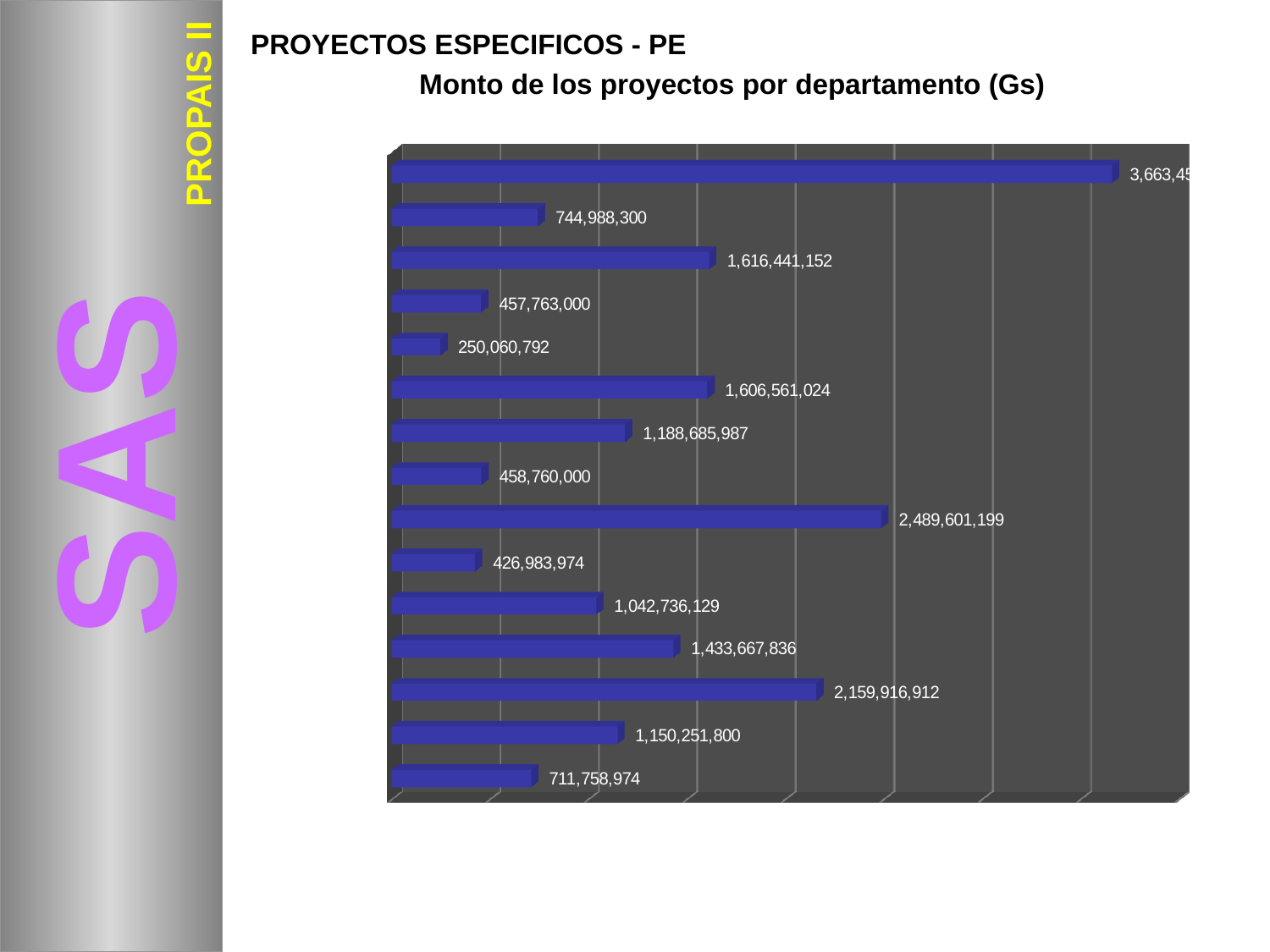

PROYECTOS ESPECIFICOS - PE
Monto de los proyectos por departamento (Gs)
PROPAIS II

[unsupported chart]

SAS